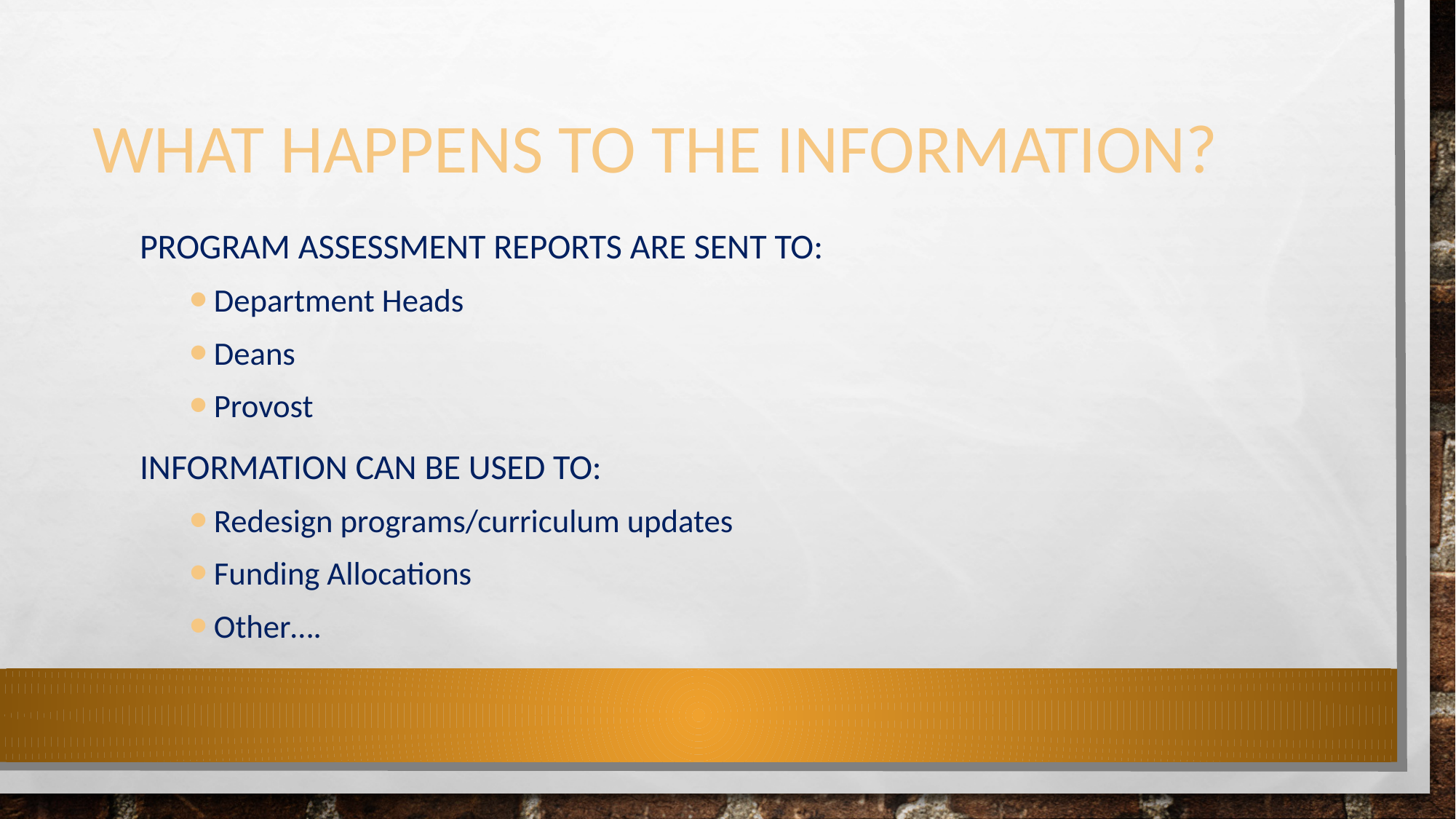

# What happens to the information?
Program assessment reports are sent to:
Department Heads
Deans
Provost
Information can be used to:
Redesign programs/curriculum updates
Funding Allocations
Other….